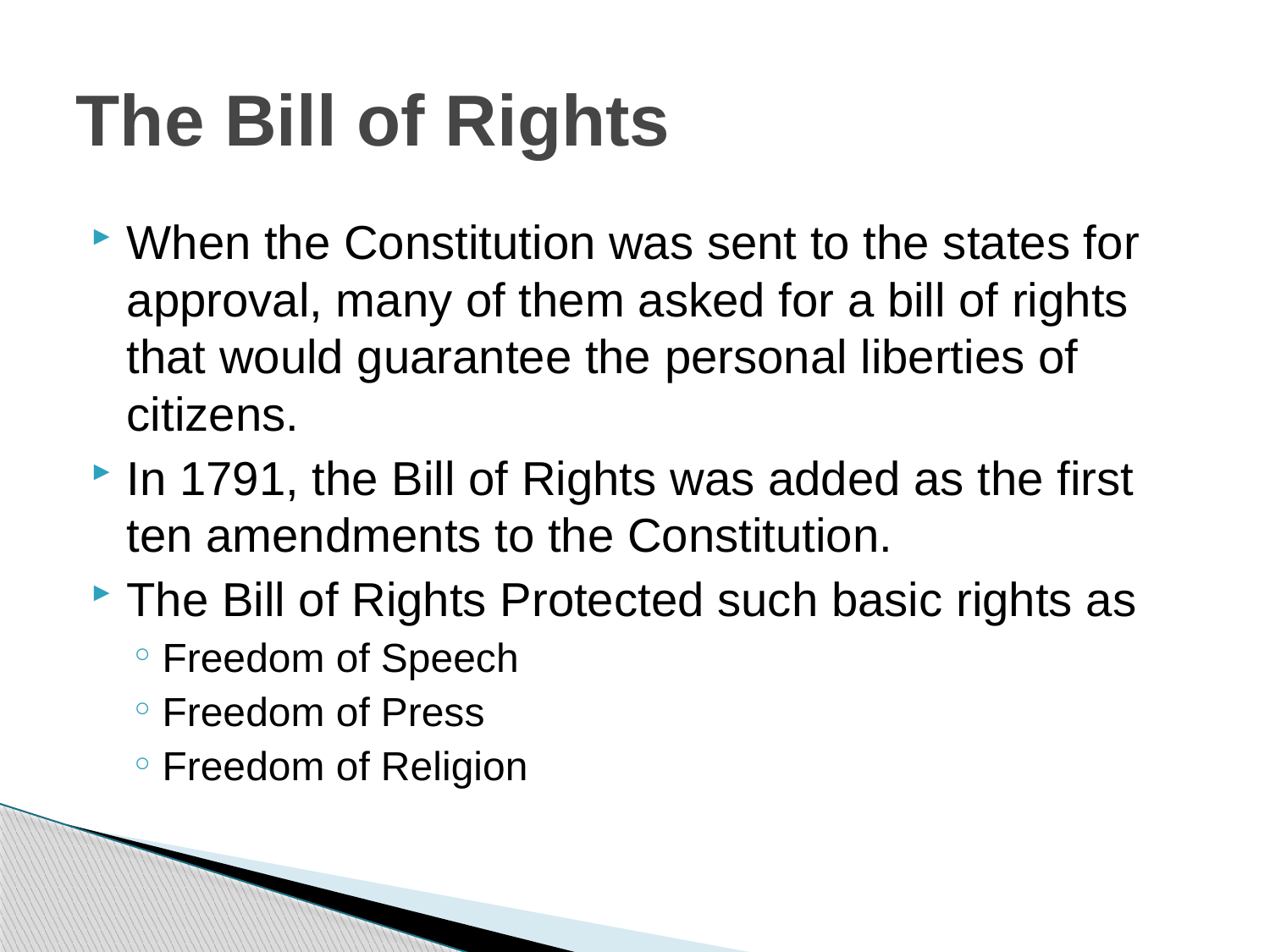

# The Bill of Rights
When the Constitution was sent to the states for approval, many of them asked for a bill of rights that would guarantee the personal liberties of citizens.
In 1791, the Bill of Rights was added as the first ten amendments to the Constitution.
The Bill of Rights Protected such basic rights as
Freedom of Speech
Freedom of Press
Freedom of Religion